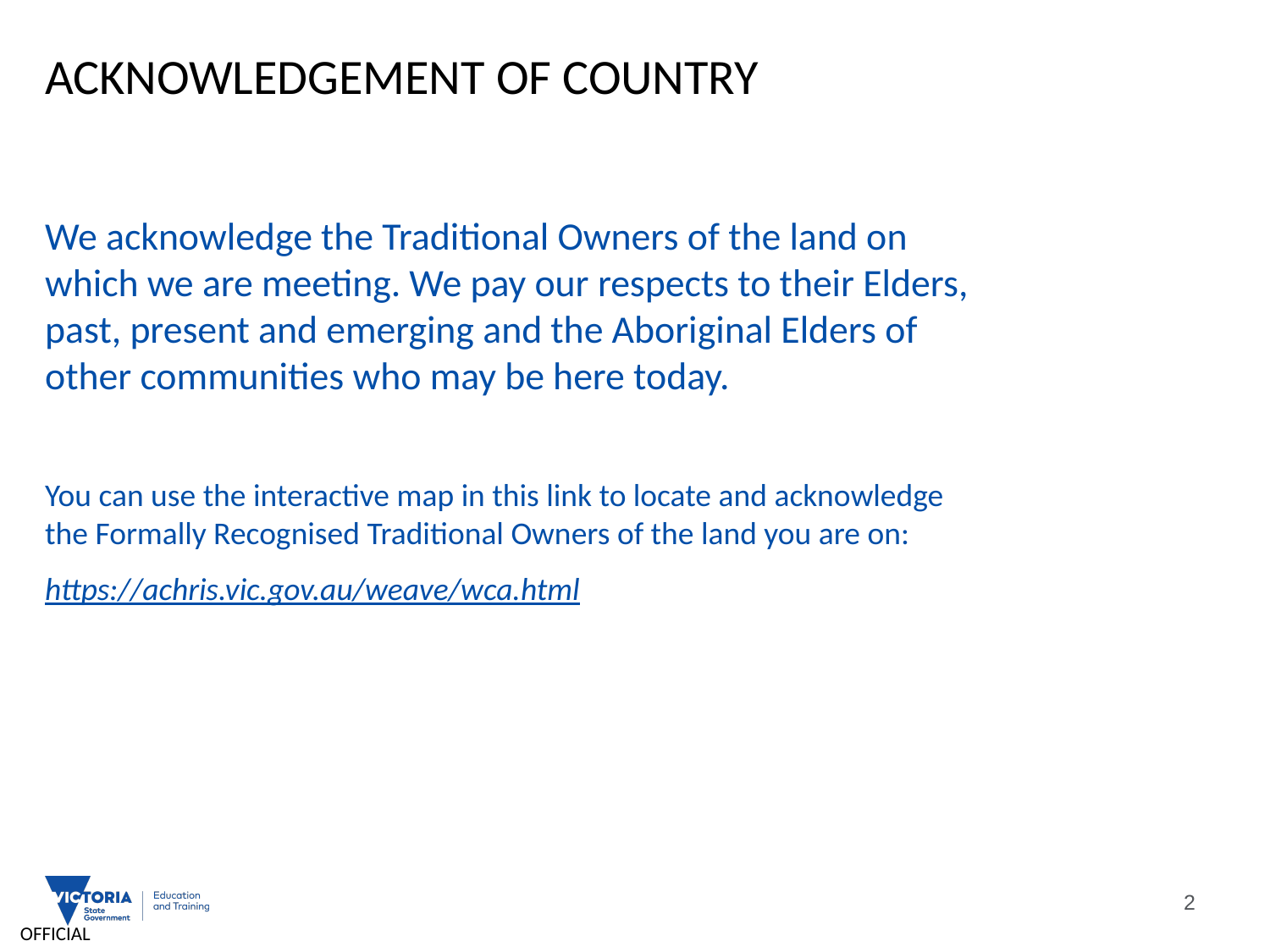

# ACKNOWLEDGEMENT OF COUNTRY
We acknowledge the Traditional Owners of the land on which we are meeting. We pay our respects to their Elders, past, present and emerging and the Aboriginal Elders of other communities who may be here today.

You can use the interactive map in this link to locate and acknowledge the Formally Recognised Traditional Owners of the land you are on:
https://achris.vic.gov.au/weave/wca.html